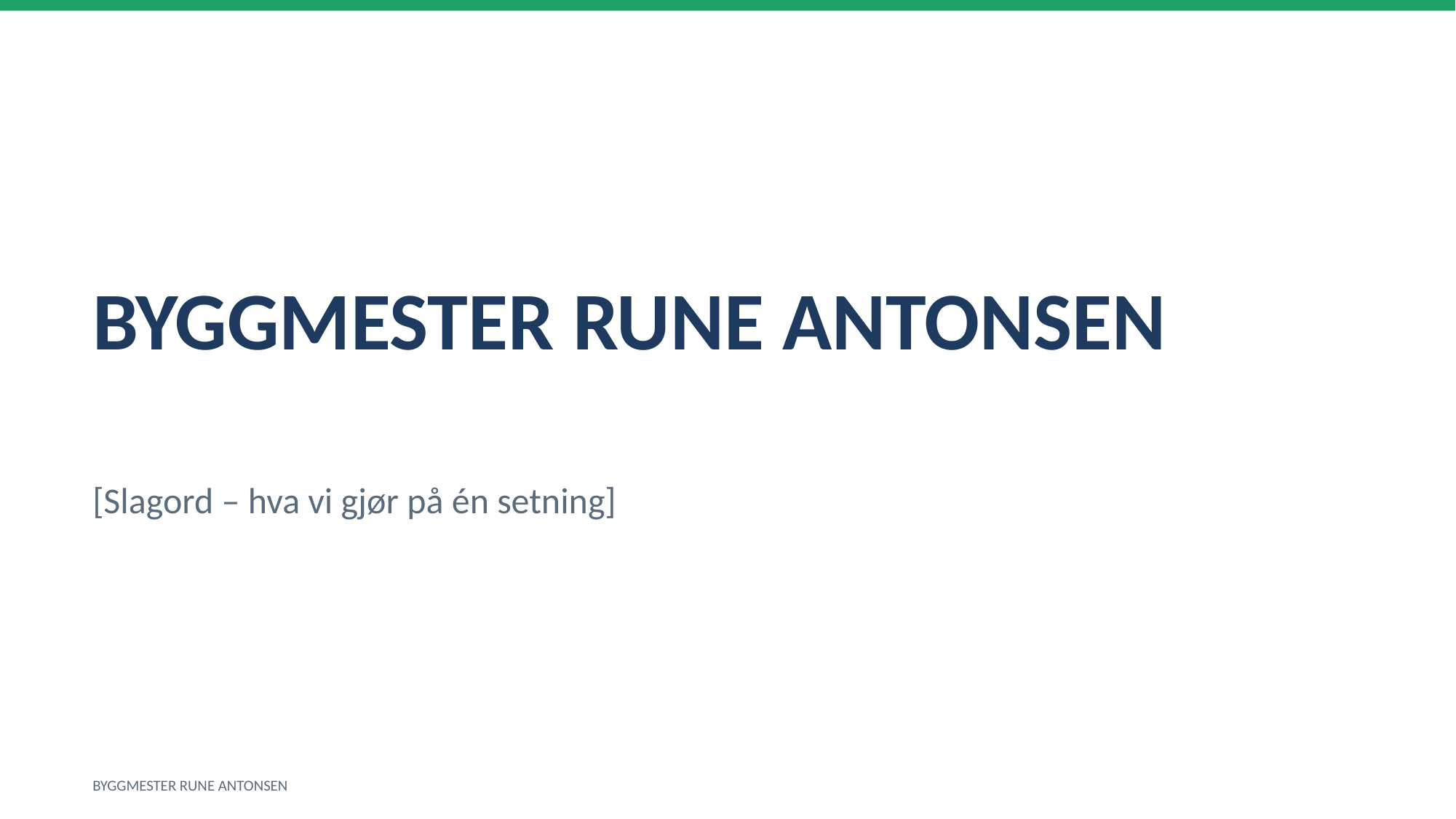

BYGGMESTER RUNE ANTONSEN
[Slagord – hva vi gjør på én setning]
BYGGMESTER RUNE ANTONSEN